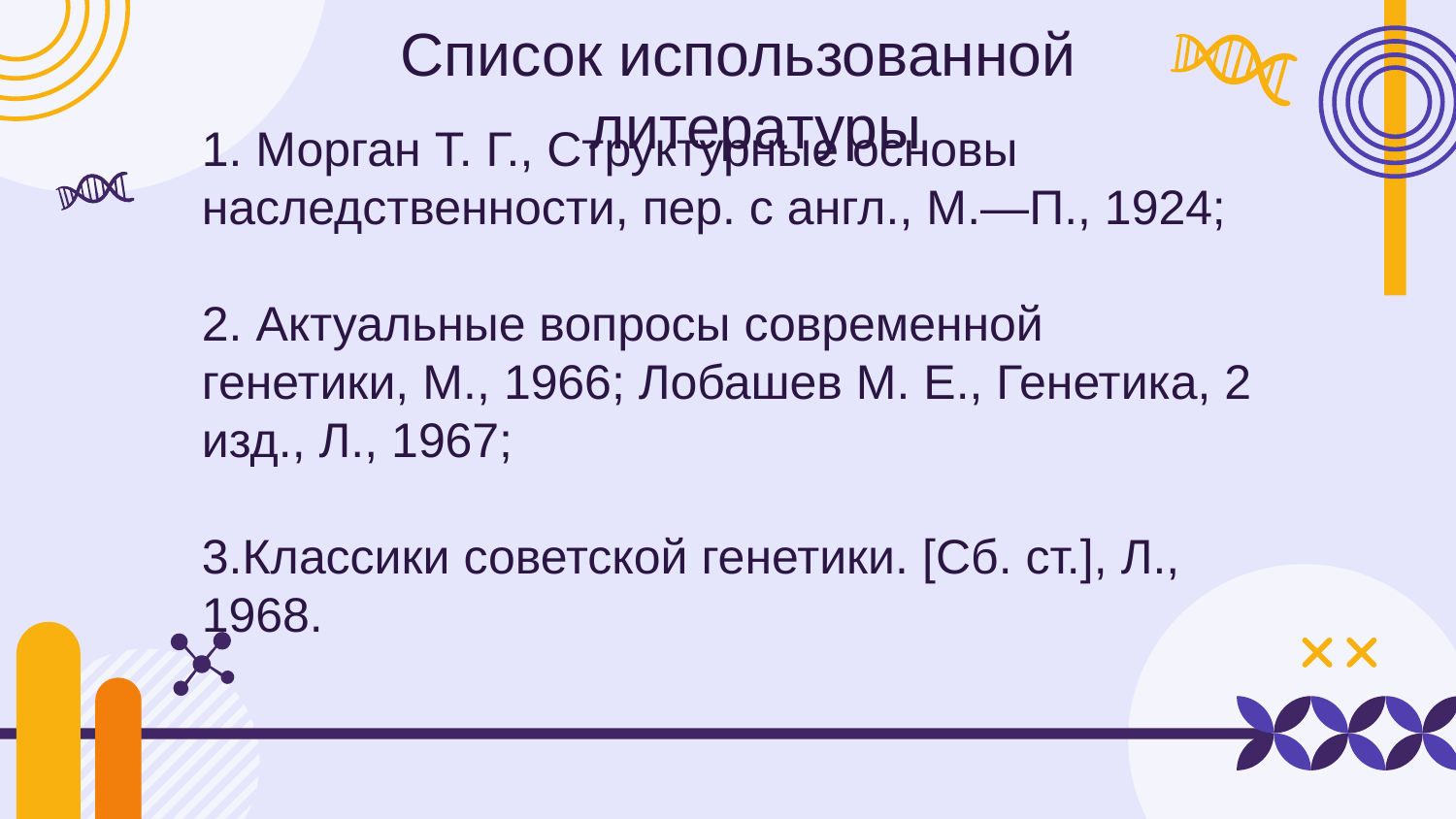

Список использованной литературы
# 1. Морган Т. Г., Структурные основы наследственности, пер. с англ., М.—П., 1924;  2. Актуальные вопросы современной генетики, М., 1966; Лобашев М. Е., Генетика, 2 изд., Л., 1967; 3.Классики советской генетики. [Сб. ст.], Л., 1968.